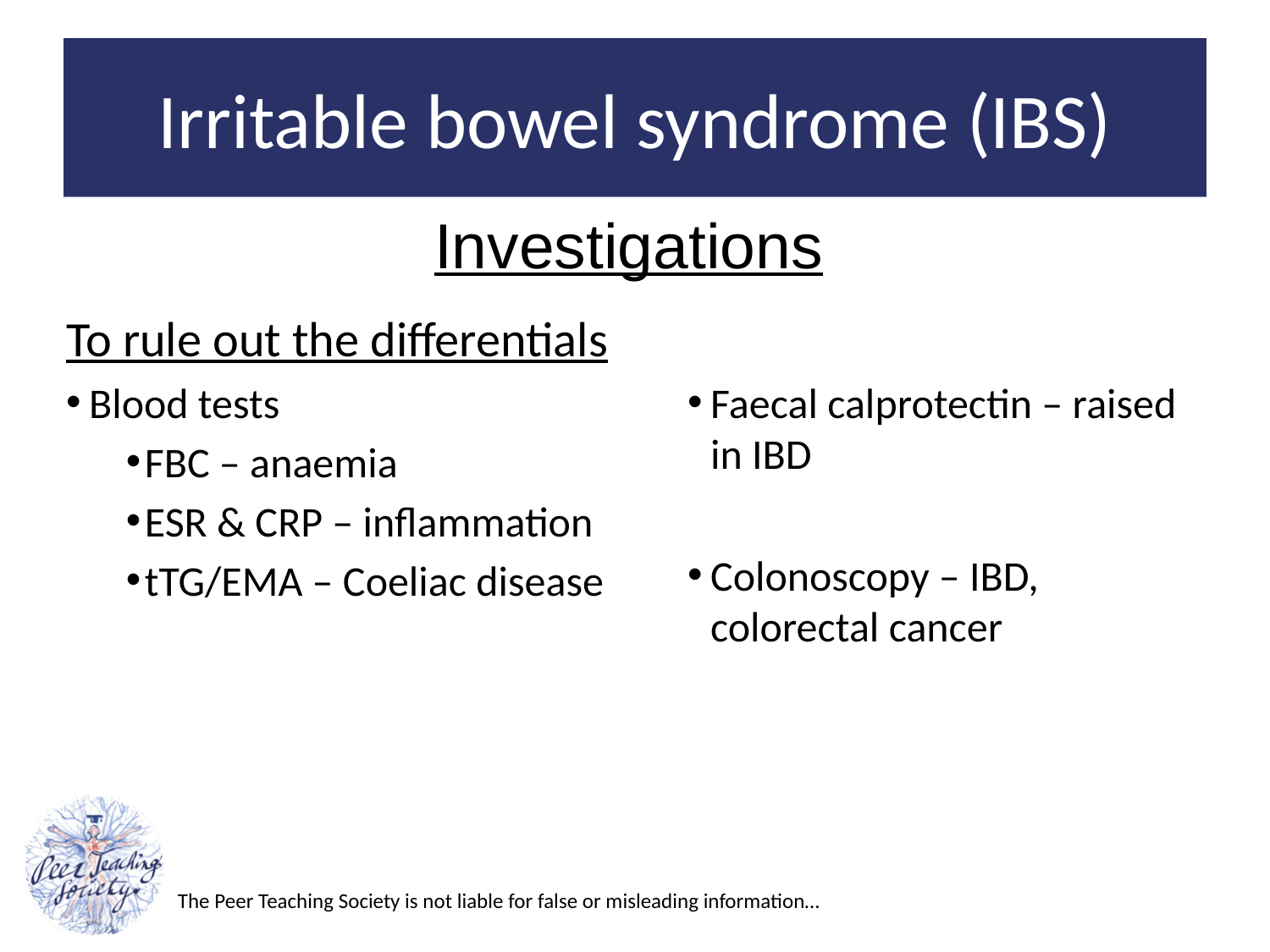

# Irritable bowel syndrome (IBS)
Investigations
To rule out the differentials
Blood tests
FBC – anaemia
ESR & CRP – inflammation
tTG/EMA – Coeliac disease

Faecal calprotectin – raised in IBD

Colonoscopy – IBD, colorectal cancer